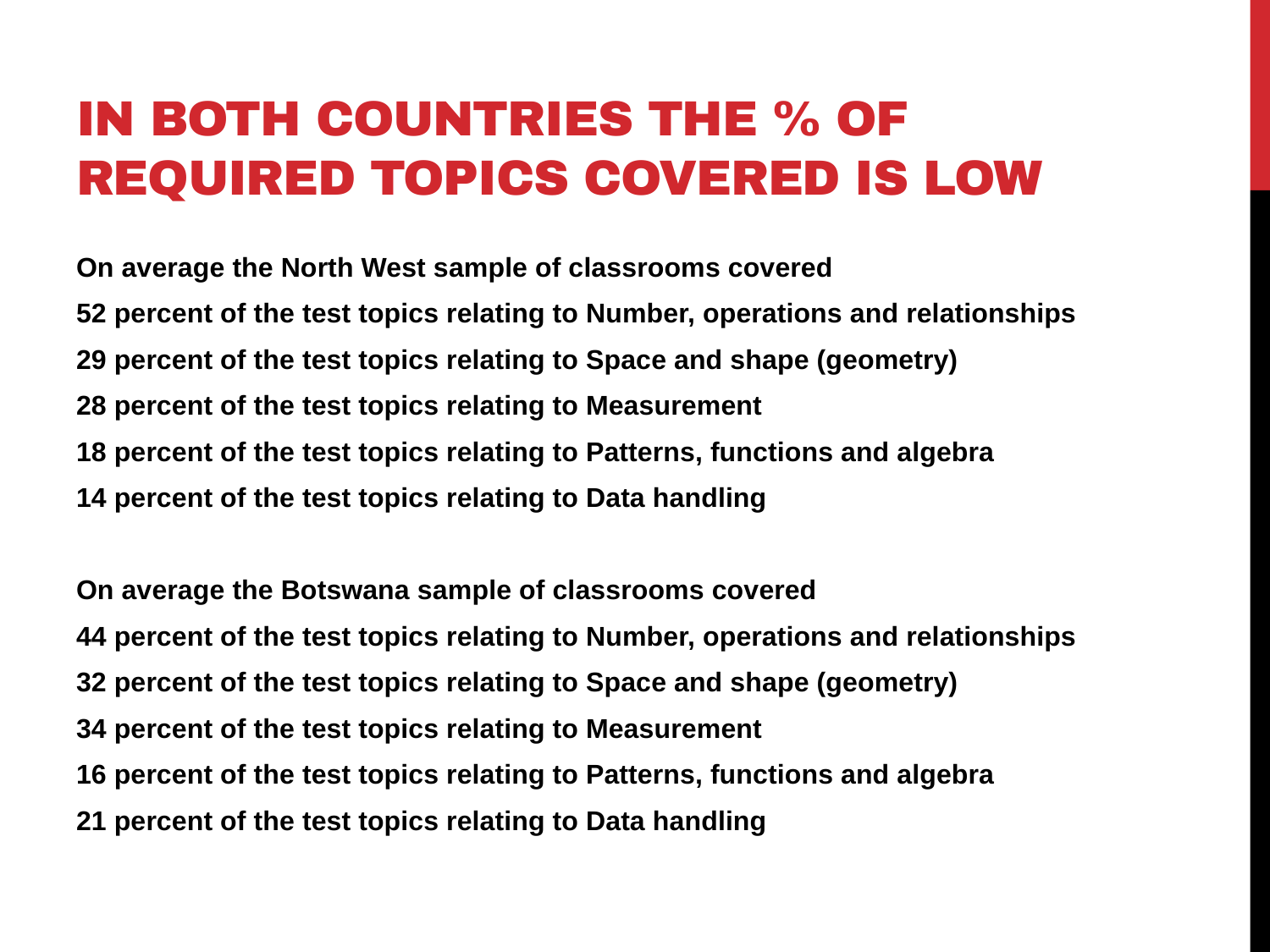

# In both countries the % of required Topics covered is low
On average the North West sample of classrooms covered
52 percent of the test topics relating to Number, operations and relationships
29 percent of the test topics relating to Space and shape (geometry)
28 percent of the test topics relating to Measurement
18 percent of the test topics relating to Patterns, functions and algebra
14 percent of the test topics relating to Data handling

On average the Botswana sample of classrooms covered
44 percent of the test topics relating to Number, operations and relationships
32 percent of the test topics relating to Space and shape (geometry)
34 percent of the test topics relating to Measurement
16 percent of the test topics relating to Patterns, functions and algebra
21 percent of the test topics relating to Data handling